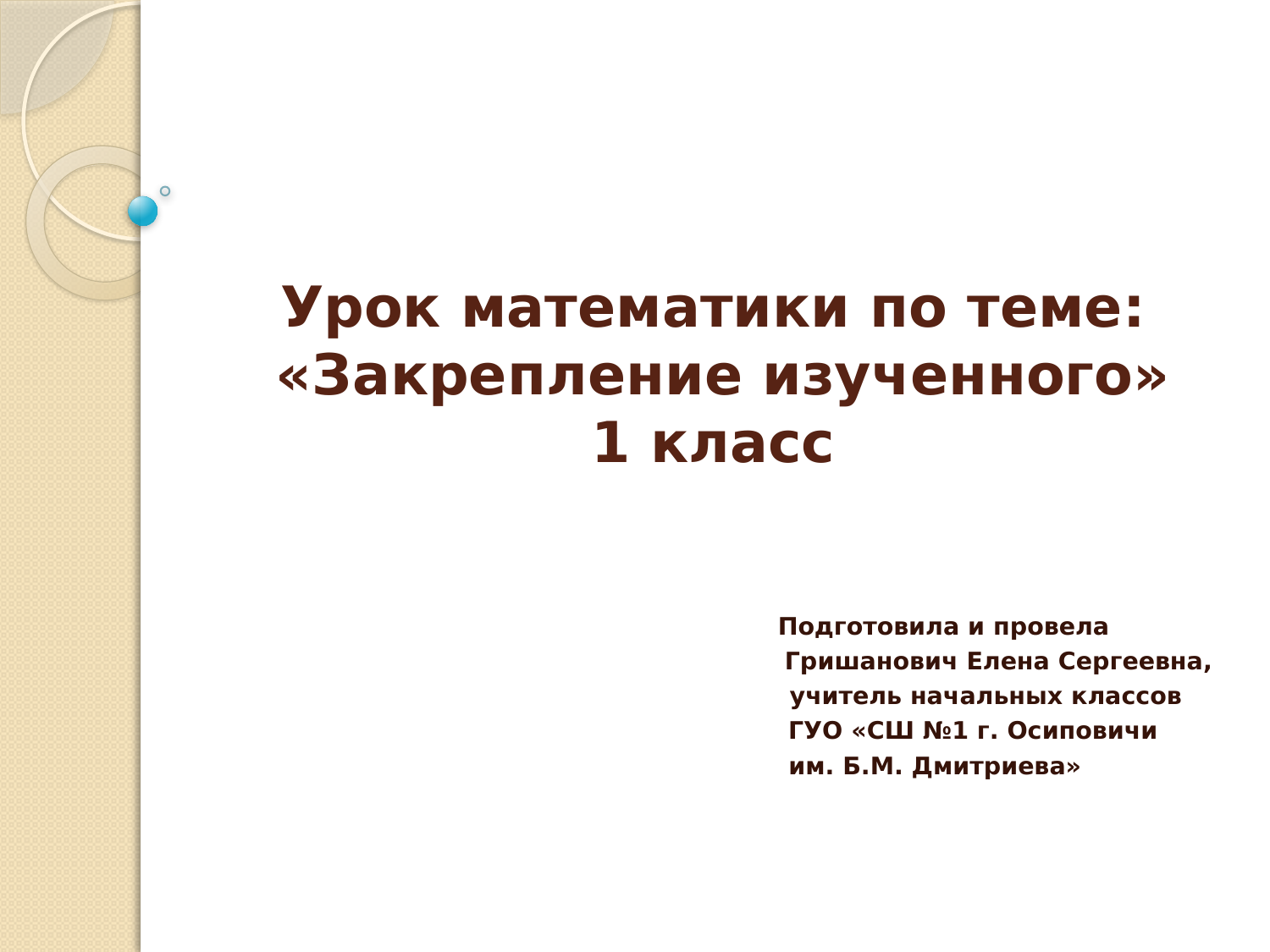

# Урок математики по теме: «Закрепление изученного» 1 класс

                                 Подготовила и провела
                                             Гришанович Елена Сергеевна,
                                          учитель начальных классов
                                       ГУО «СШ №1 г. Осиповичи
                              им. Б.М. Дмитриева»